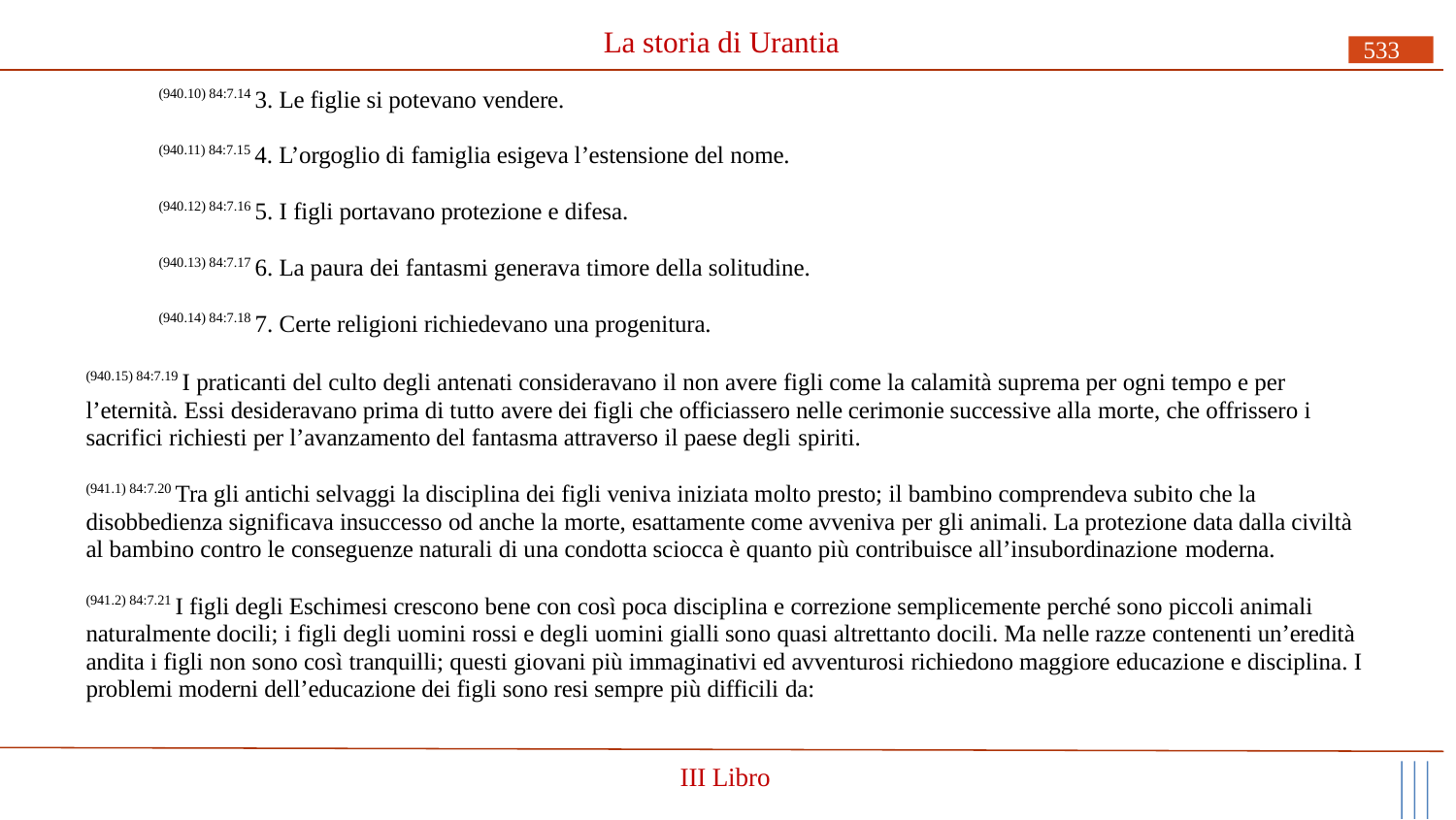

# La storia di Urantia
533

(940.10) 84:7.14 3. Le figlie si potevano vendere.
(940.11) 84:7.15 4. L’orgoglio di famiglia esigeva l’estensione del nome.
(940.12) 84:7.16 5. I figli portavano protezione e difesa.
(940.13) 84:7.17 6. La paura dei fantasmi generava timore della solitudine.
(940.14) 84:7.18 7. Certe religioni richiedevano una progenitura.

(940.15) 84:7.19 I praticanti del culto degli antenati consideravano il non avere figli come la calamità suprema per ogni tempo e per  l’eternità. Essi desideravano prima di tutto avere dei figli che officiassero nelle cerimonie successive alla morte, che offrissero i  sacrifici richiesti per l’avanzamento del fantasma attraverso il paese degli spiriti.

(941.1) 84:7.20 Tra gli antichi selvaggi la disciplina dei figli veniva iniziata molto presto; il bambino comprendeva subito che la  disobbedienza significava insuccesso od anche la morte, esattamente come avveniva per gli animali. La protezione data dalla civiltà  al bambino contro le conseguenze naturali di una condotta sciocca è quanto più contribuisce all’insubordinazione moderna.

(941.2) 84:7.21 I figli degli Eschimesi crescono bene con così poca disciplina e correzione semplicemente perché sono piccoli animali  naturalmente docili; i figli degli uomini rossi e degli uomini gialli sono quasi altrettanto docili. Ma nelle razze contenenti un’eredità  andita i figli non sono così tranquilli; questi giovani più immaginativi ed avventurosi richiedono maggiore educazione e disciplina. I  problemi moderni dell’educazione dei figli sono resi sempre più difficili da:

III Libro